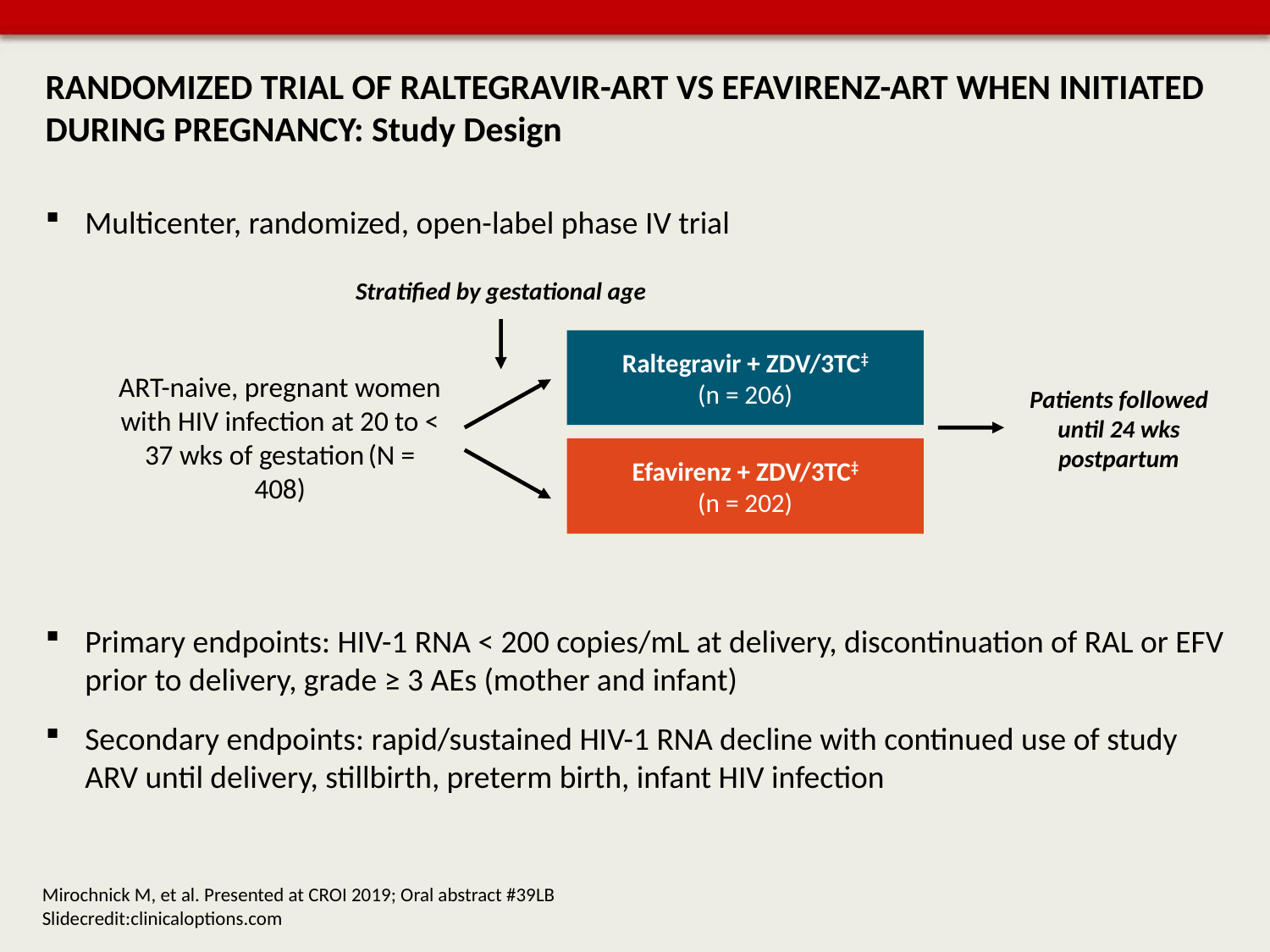

# RANDOMIZED TRIAL OF RALTEGRAVIR-ART VS EFAVIRENZ-ART WHEN INITIATED DURING PREGNANCY: Study Design
Multicenter, randomized, open-label phase IV trial

Primary endpoints: HIV-1 RNA < 200 copies/mL at delivery, discontinuation of RAL or EFV prior to delivery, grade ≥ 3 AEs (mother and infant)
Secondary endpoints: rapid/sustained HIV-1 RNA decline with continued use of study ARV until delivery, stillbirth, preterm birth, infant HIV infection

Stratified by gestational age

Raltegravir + ZDV/3TC‡
(n = 206)
ART-naive, pregnant women with HIV infection at 20 to < 37 wks of gestation (N = 408)
Patients followed until 24 wks postpartum

Efavirenz + ZDV/3TC‡
(n = 202)

Mirochnick M, et al. Presented at CROI 2019; Oral abstract #39LB                                                                                                  Slidecredit:clinicaloptions.com